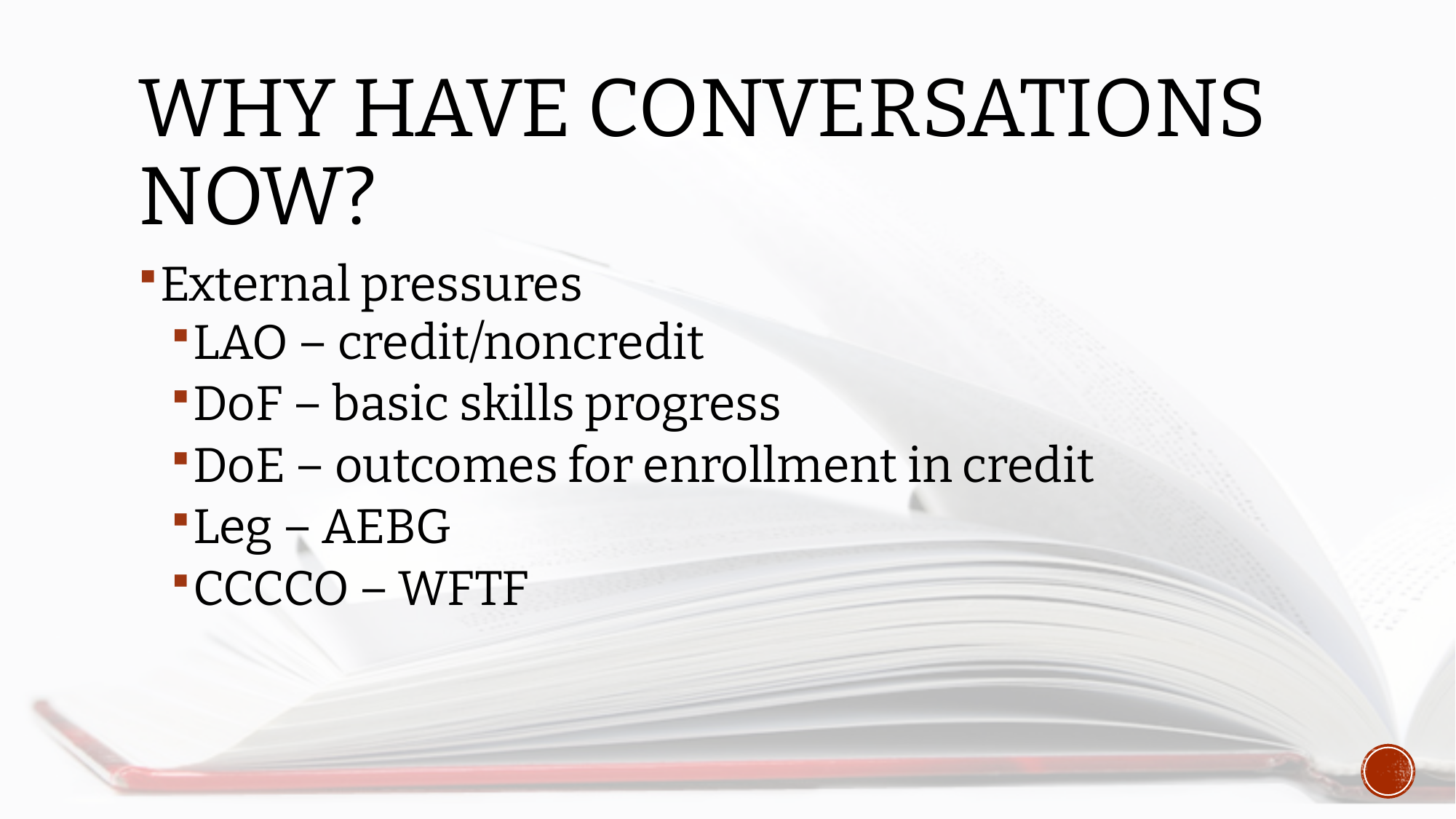

# Why have conversations now?
External pressures
LAO – credit/noncredit
DoF – basic skills progress
DoE – outcomes for enrollment in credit
Leg – AEBG
CCCCO – WFTF